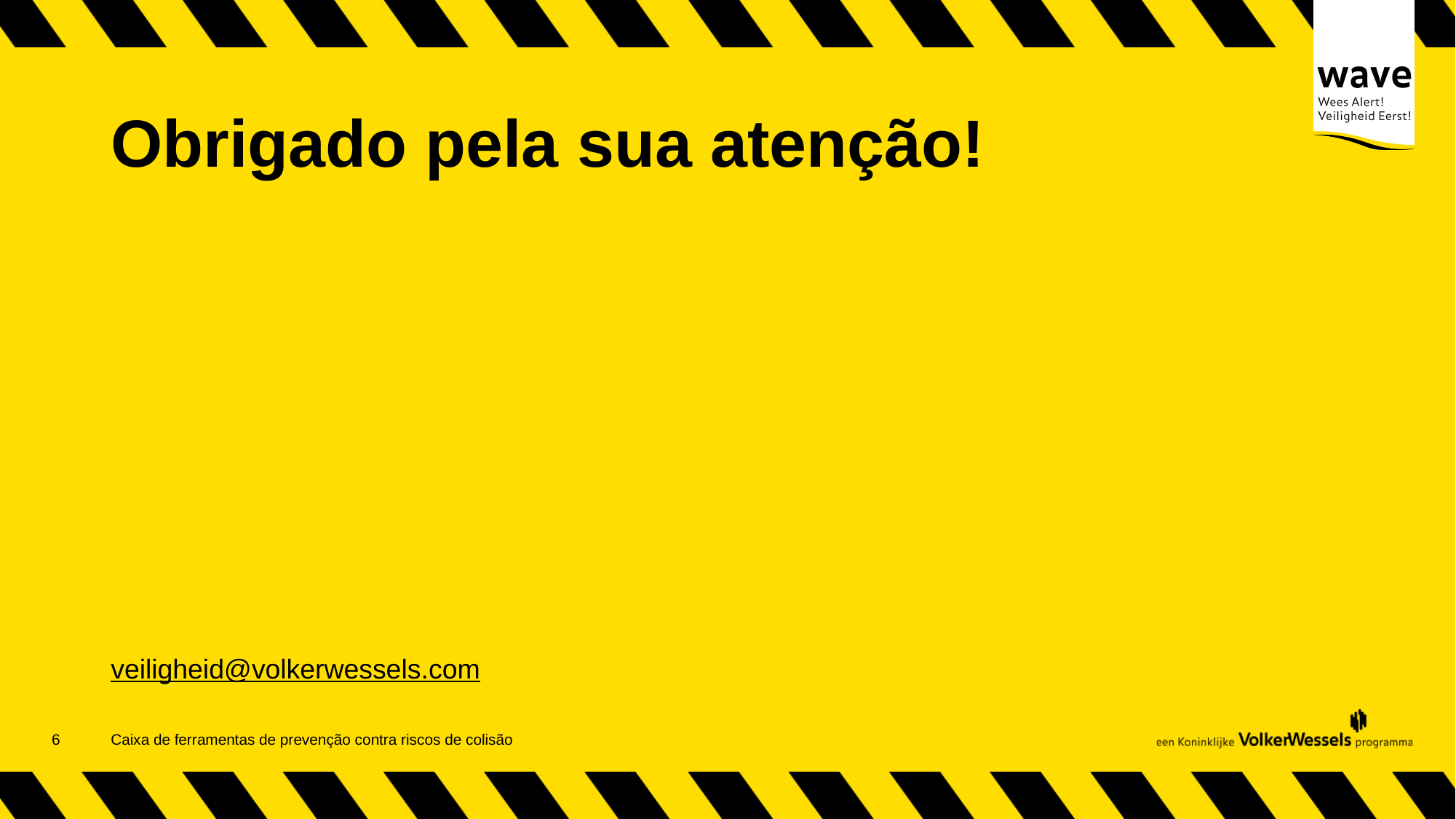

# Obrigado pela sua atenção!

veiligheid@volkerwessels.com

6
Caixa de ferramentas de prevenção contra riscos de colisão